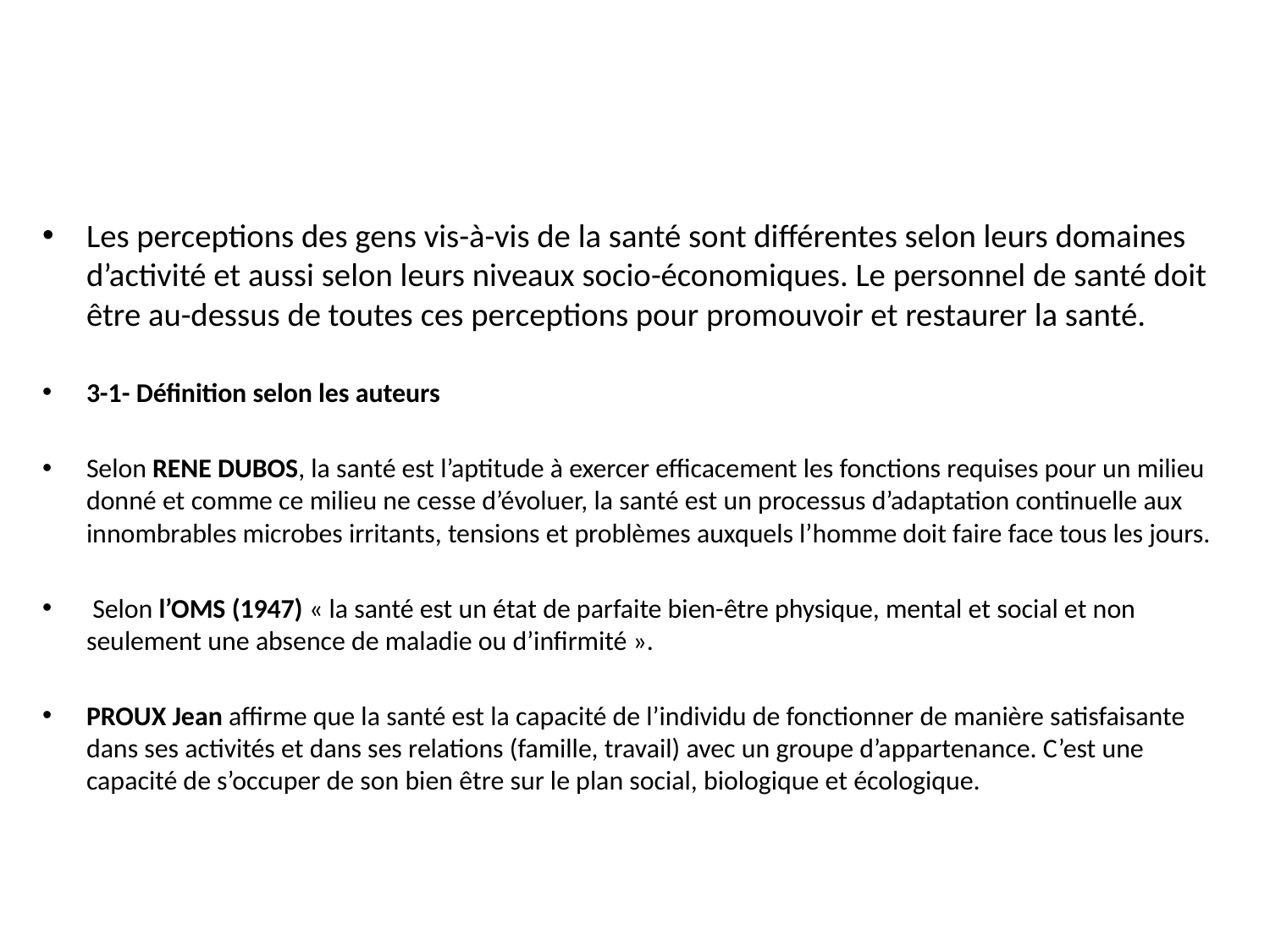

#
Les perceptions des gens vis-à-vis de la santé sont différentes selon leurs domaines d’activité et aussi selon leurs niveaux socio-économiques. Le personnel de santé doit être au-dessus de toutes ces perceptions pour promouvoir et restaurer la santé.

3-1- Définition selon les auteurs

Selon RENE DUBOS, la santé est l’aptitude à exercer efficacement les fonctions requises pour un milieu donné et comme ce milieu ne cesse d’évoluer, la santé est un processus d’adaptation continuelle aux innombrables microbes irritants, tensions et problèmes auxquels l’homme doit faire face tous les jours.

 Selon l’OMS (1947) « la santé est un état de parfaite bien-être physique, mental et social et non seulement une absence de maladie ou d’infirmité ».

PROUX Jean affirme que la santé est la capacité de l’individu de fonctionner de manière satisfaisante dans ses activités et dans ses relations (famille, travail) avec un groupe d’appartenance. C’est une capacité de s’occuper de son bien être sur le plan social, biologique et écologique.